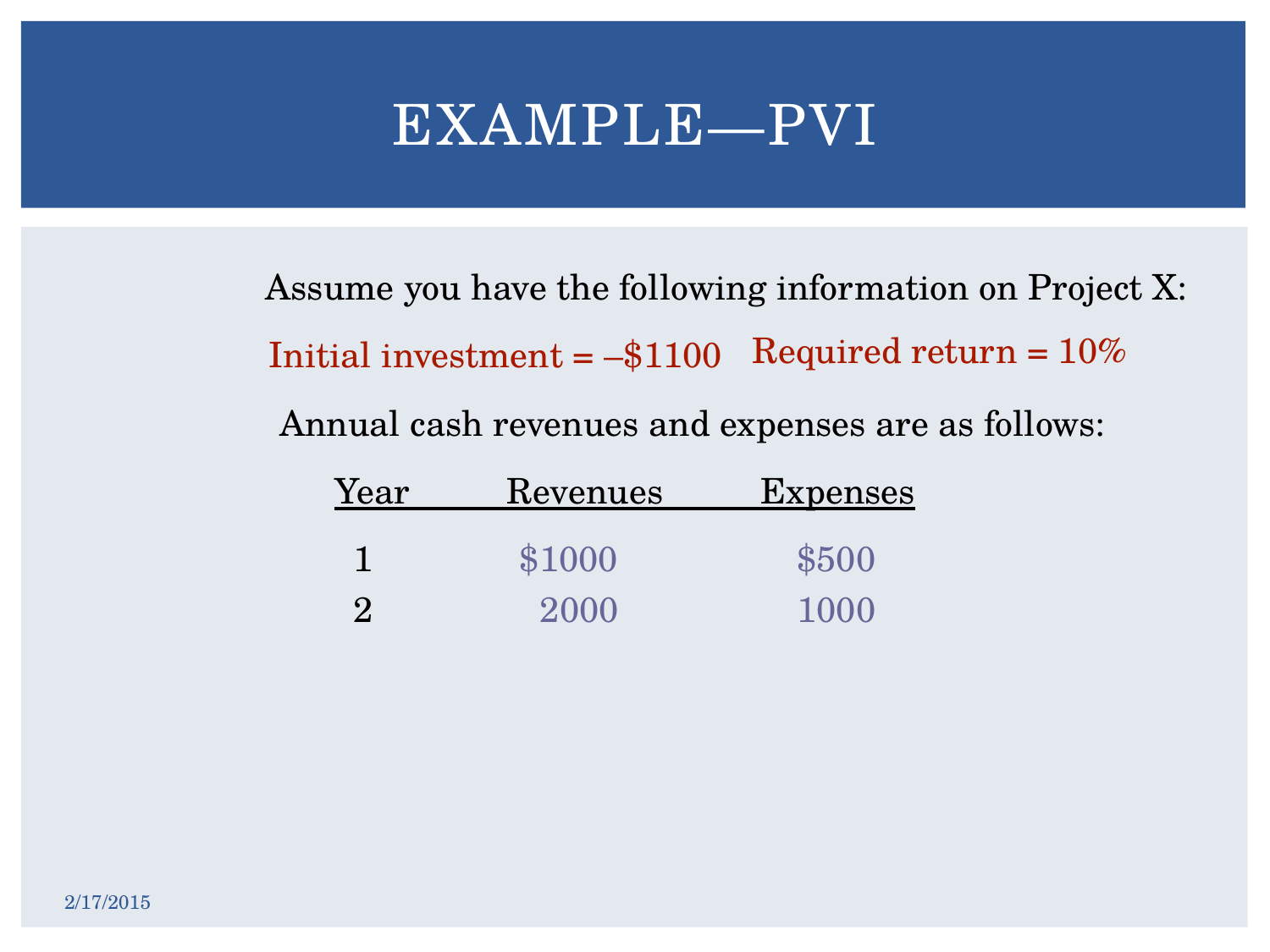

# Example—PVI
Assume you have the following information on Project X:
Required return = 10%
Initial investment = –$1100
Annual cash revenues and expenses are as follows:

Year
          Revenues          Expenses
       1

$1000
         $500
       2

2000
         1000
2/17/2015